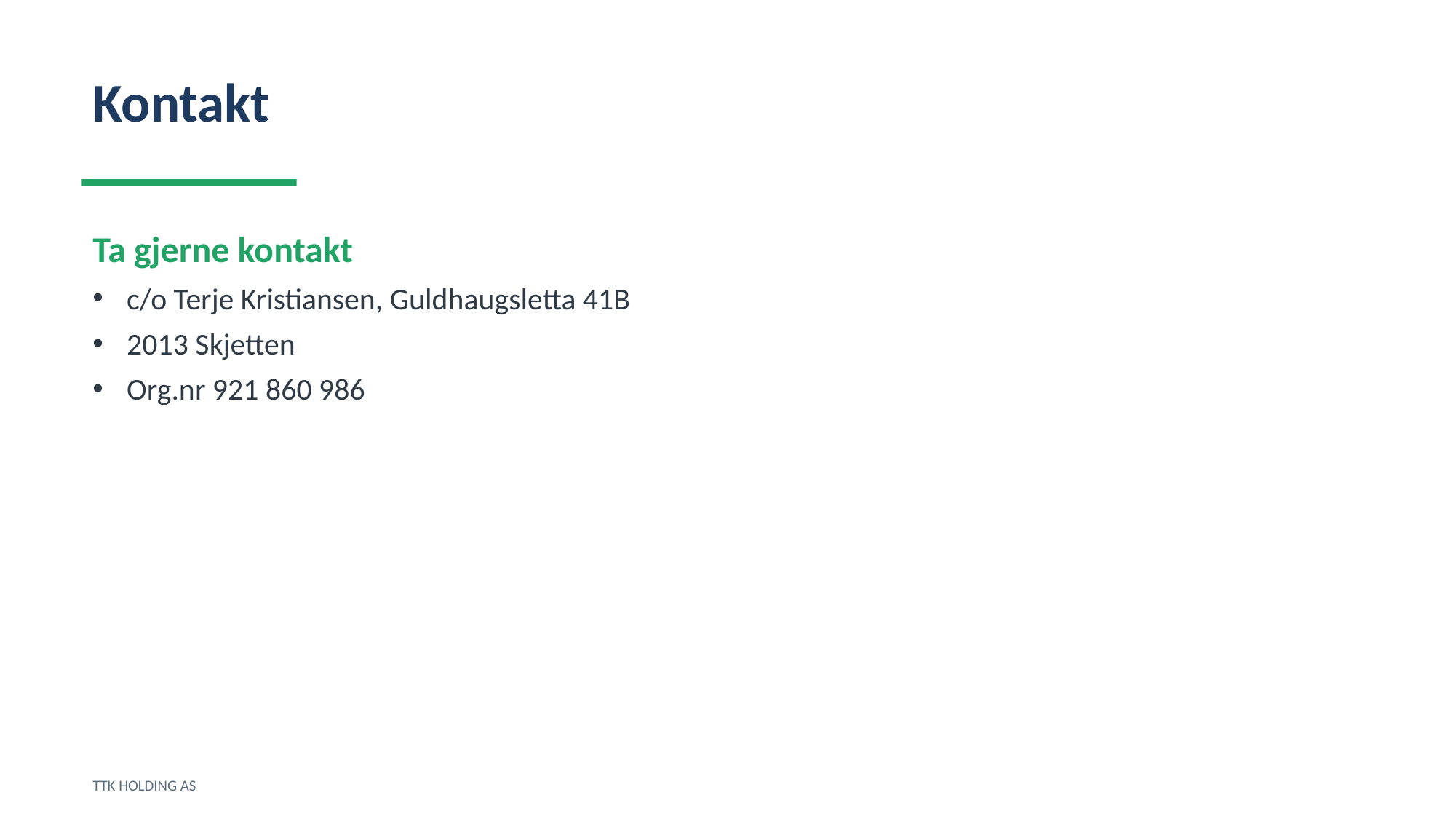

Kontakt

Ta gjerne kontakt
c/o Terje Kristiansen, Guldhaugsletta 41B
2013 Skjetten
Org.nr 921 860 986
TTK HOLDING AS